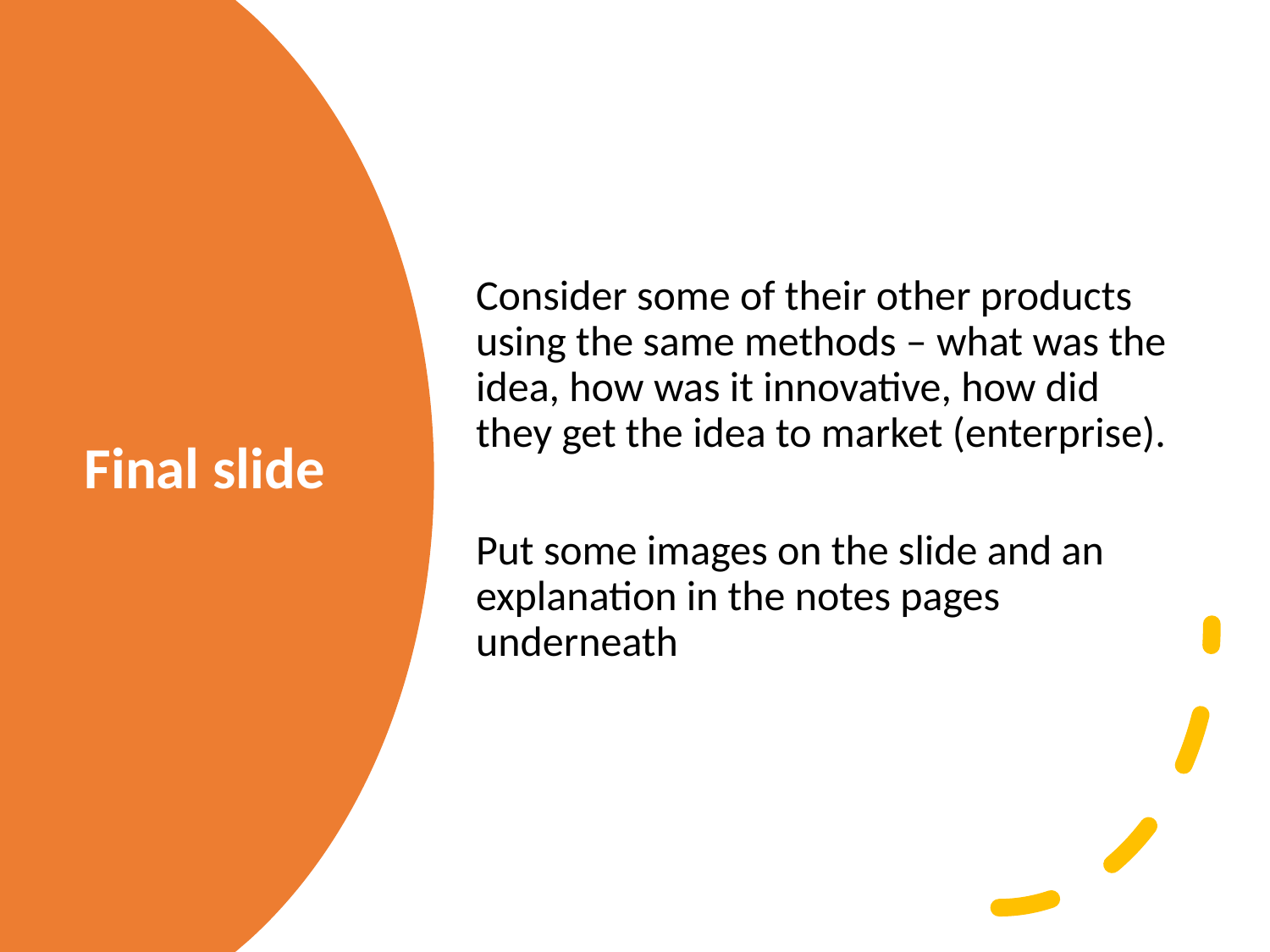

Consider some of their other products using the same methods – what was the idea, how was it innovative, how did they get the idea to market (enterprise).

Put some images on the slide and an explanation in the notes pages underneath
# Final slide